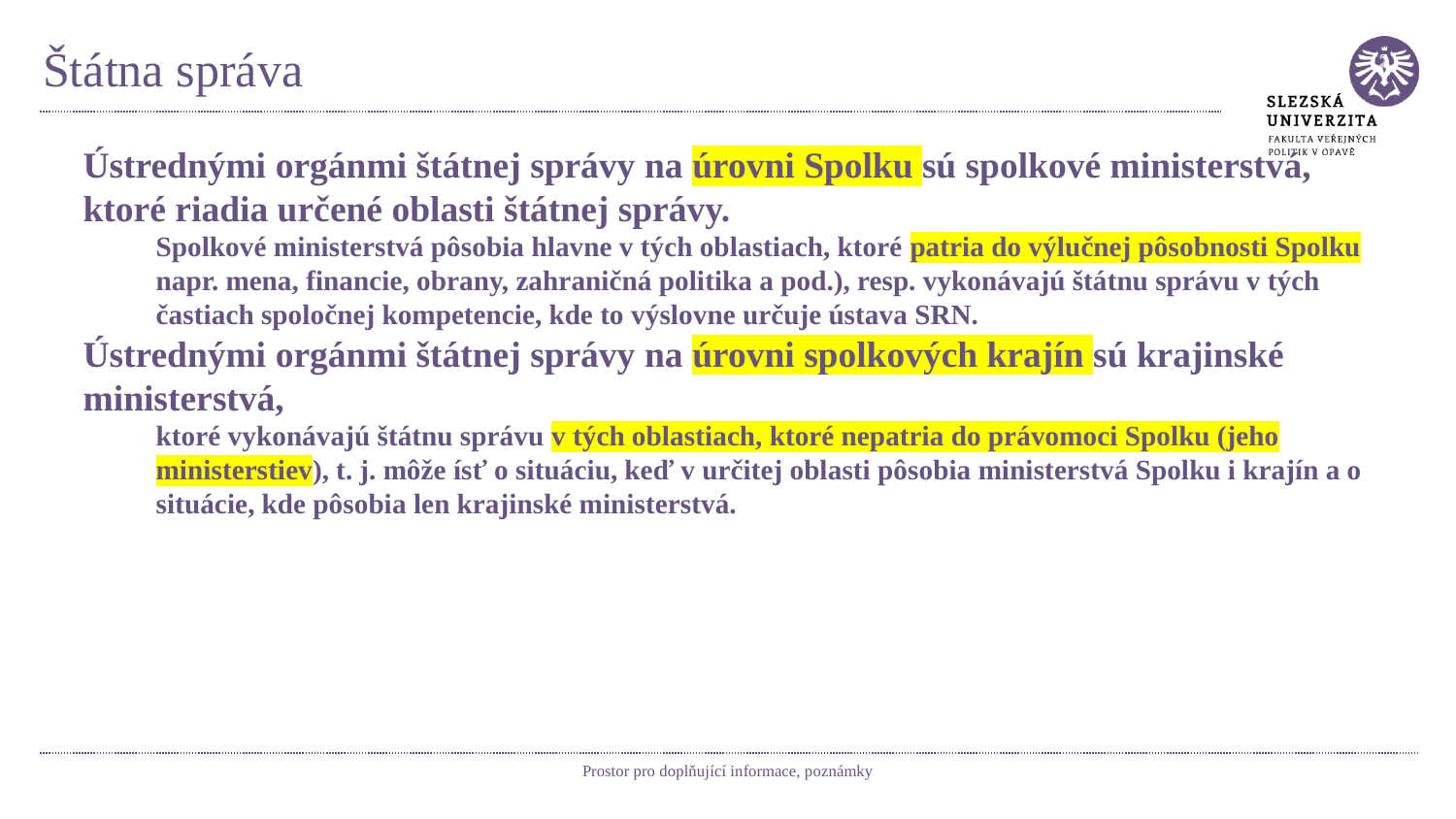

# Štátna správa
Ústrednými orgánmi štátnej správy na úrovni Spolku sú spolkové ministerstvá, ktoré riadia určené oblasti štátnej správy.
Spolkové ministerstvá pôsobia hlavne v tých oblastiach, ktoré patria do výlučnej pôsobnosti Spolku napr. mena, financie, obrany, zahraničná politika a pod.), resp. vykonávajú štátnu správu v tých častiach spoločnej kompetencie, kde to výslovne určuje ústava SRN.
Ústrednými orgánmi štátnej správy na úrovni spolkových krajín sú krajinské ministerstvá,
ktoré vykonávajú štátnu správu v tých oblastiach, ktoré nepatria do právomoci Spolku (jeho ministerstiev), t. j. môže ísť o situáciu, keď v určitej oblasti pôsobia ministerstvá Spolku i krajín a o situácie, kde pôsobia len krajinské ministerstvá.
Prostor pro doplňující informace, poznámky